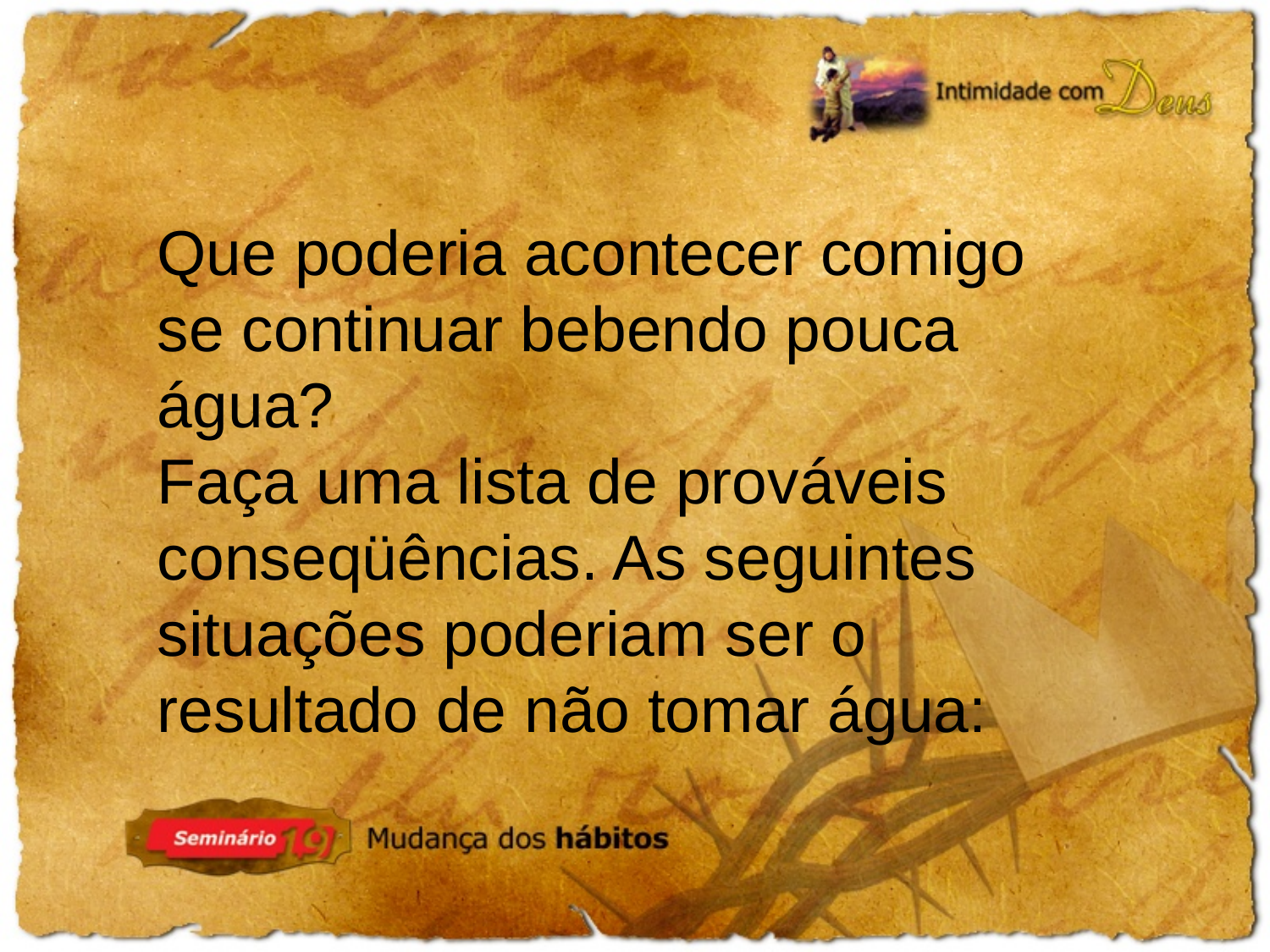

Que poderia acontecer comigo se continuar bebendo pouca água?
Faça uma lista de prováveis conseqüências. As seguintes situações poderiam ser o resultado de não tomar água: